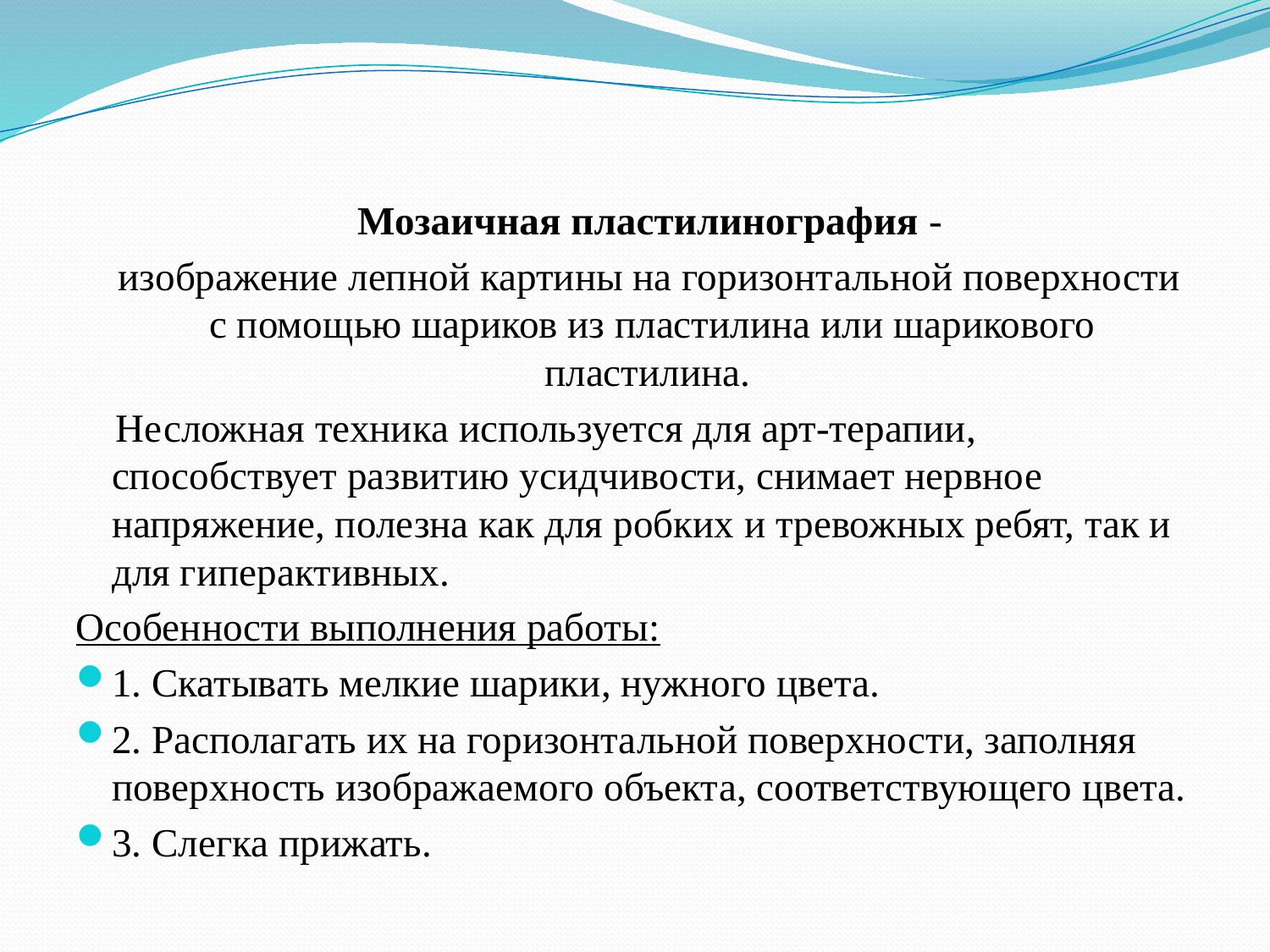

Мозаичная пластилинография -
   изображение лепной картины на горизонтальной поверхности с помощью шариков из пластилина или шарикового пластилина.
    Несложная техника используется для арт-терапии, способствует развитию усидчивости, снимает нервное напряжение, полезна как для робких и тревожных ребят, так и для гиперактивных.
Особенности выполнения работы:
1. Скатывать мелкие шарики, нужного цвета.
2. Располагать их на горизонтальной поверхности, заполняя поверхность изображаемого объекта, соответствующего цвета.
3. Слегка прижать.